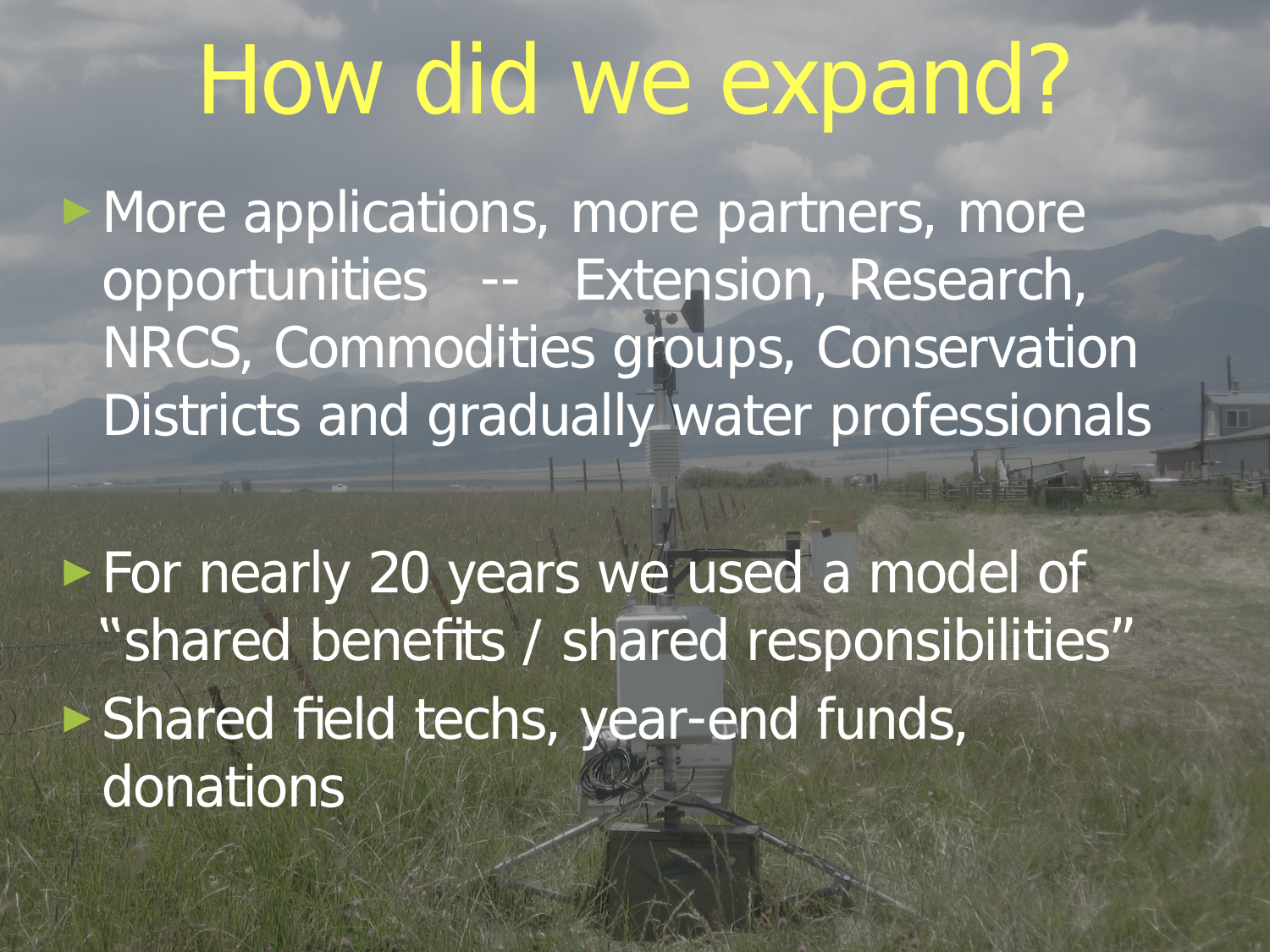

# How did we expand?
More applications, more partners, more opportunities   --   Extension, Research, NRCS, Commodities groups, Conservation Districts and gradually water professionals

For nearly 20 years we used a model of “shared benefits / shared responsibilities”
Shared field techs, year-end funds, donations